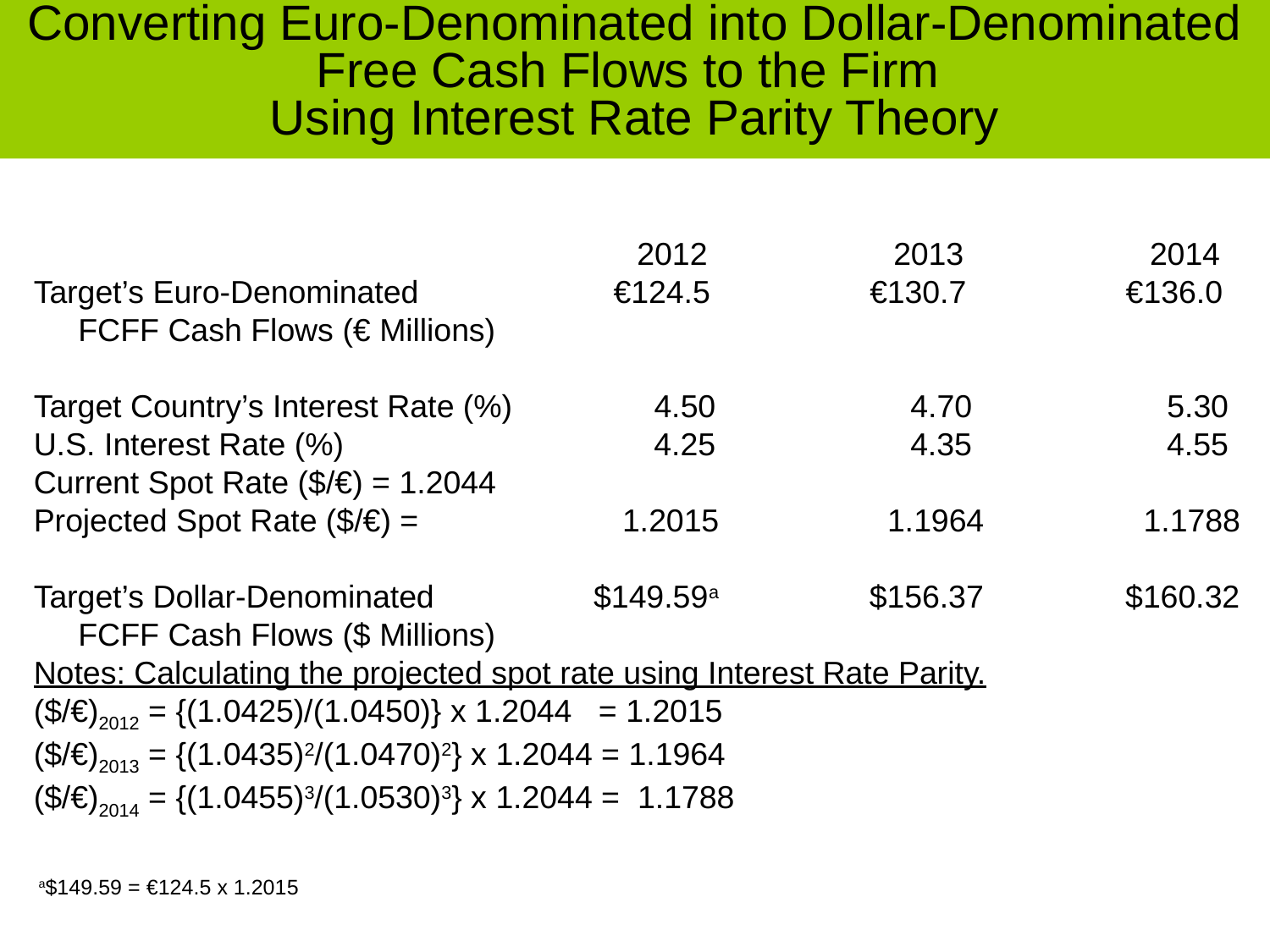

# Converting Euro-Denominated into Dollar-Denominated Free Cash Flows to the Firm Using Interest Rate Parity Theory

                                                                2012                     2013                     2014
Target’s Euro-Denominated                      €124.5                  €130.7                  €136.0
     FCFF Cash Flows (€ Millions)

Target Country’s Interest Rate (%)                4.50                      4.70                      5.30
U.S. Interest Rate (%)                                   4.25                      4.35                      4.55
Current Spot Rate ($/€) = 1.2044
Projected Spot Rate ($/€) =                       1.2015                   1.1964                  1.1788

Target’s Dollar-Denominated                  $149.59a                 $156.37                $160.32
     FCFF Cash Flows ($ Millions)
Notes: Calculating the projected spot rate using Interest Rate Parity.
($/€)2012 = {(1.0425)/(1.0450)} x 1.2044   = 1.2015
($/€)2013 = {(1.0435)2/(1.0470)2} x 1.2044 = 1.1964
($/€)2014 = {(1.0455)3/(1.0530)3} x 1.2044 =  1.1788
a$149.59 = €124.5 x 1.2015